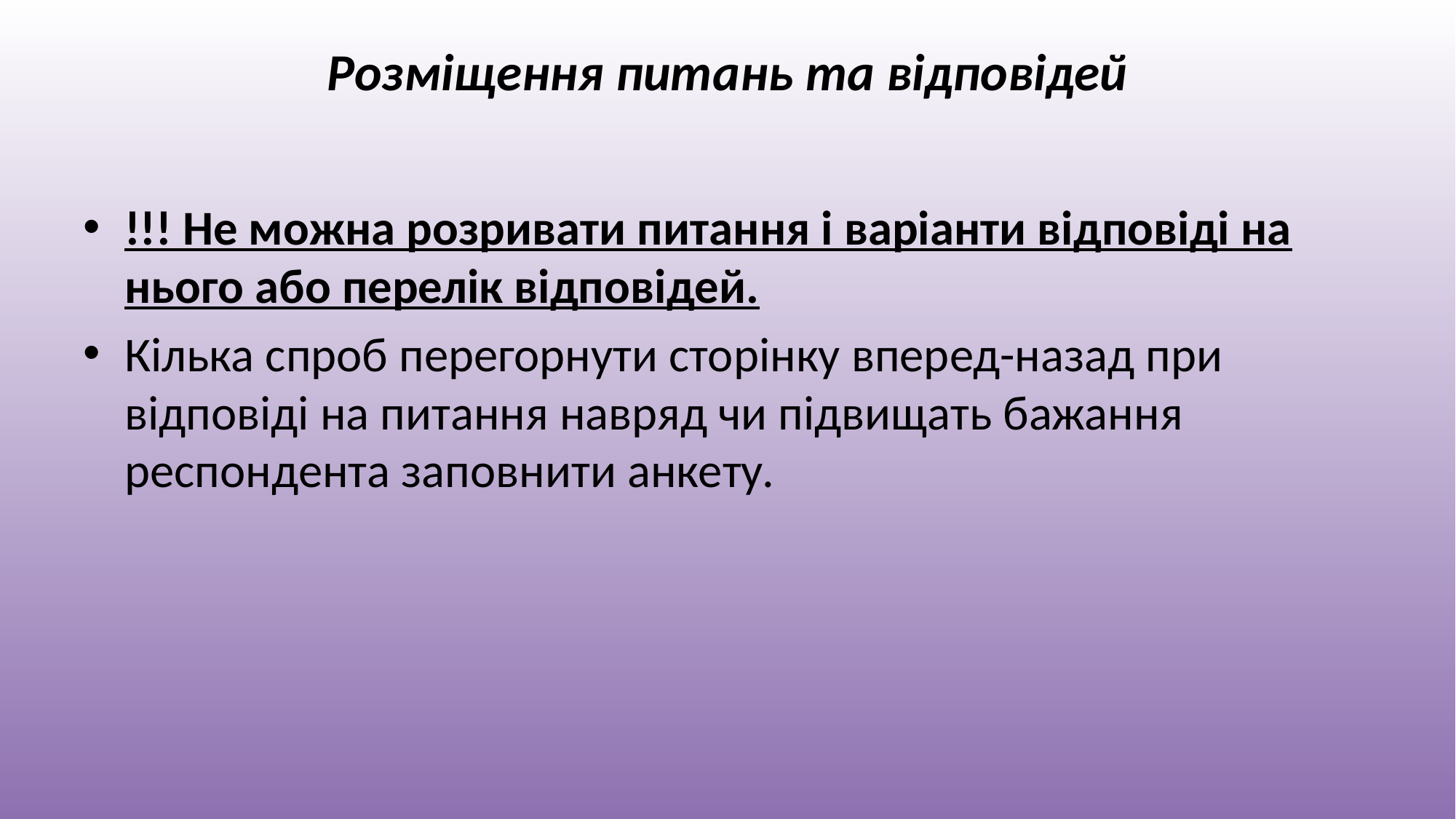

# Розміщення питань та відповідей
!!! Не можна розривати питання і варіанти відповіді на нього або перелік відповідей.
Кілька спроб перегорнути сторінку вперед-назад при відповіді на питання навряд чи підвищать бажання респондента заповнити анкету.